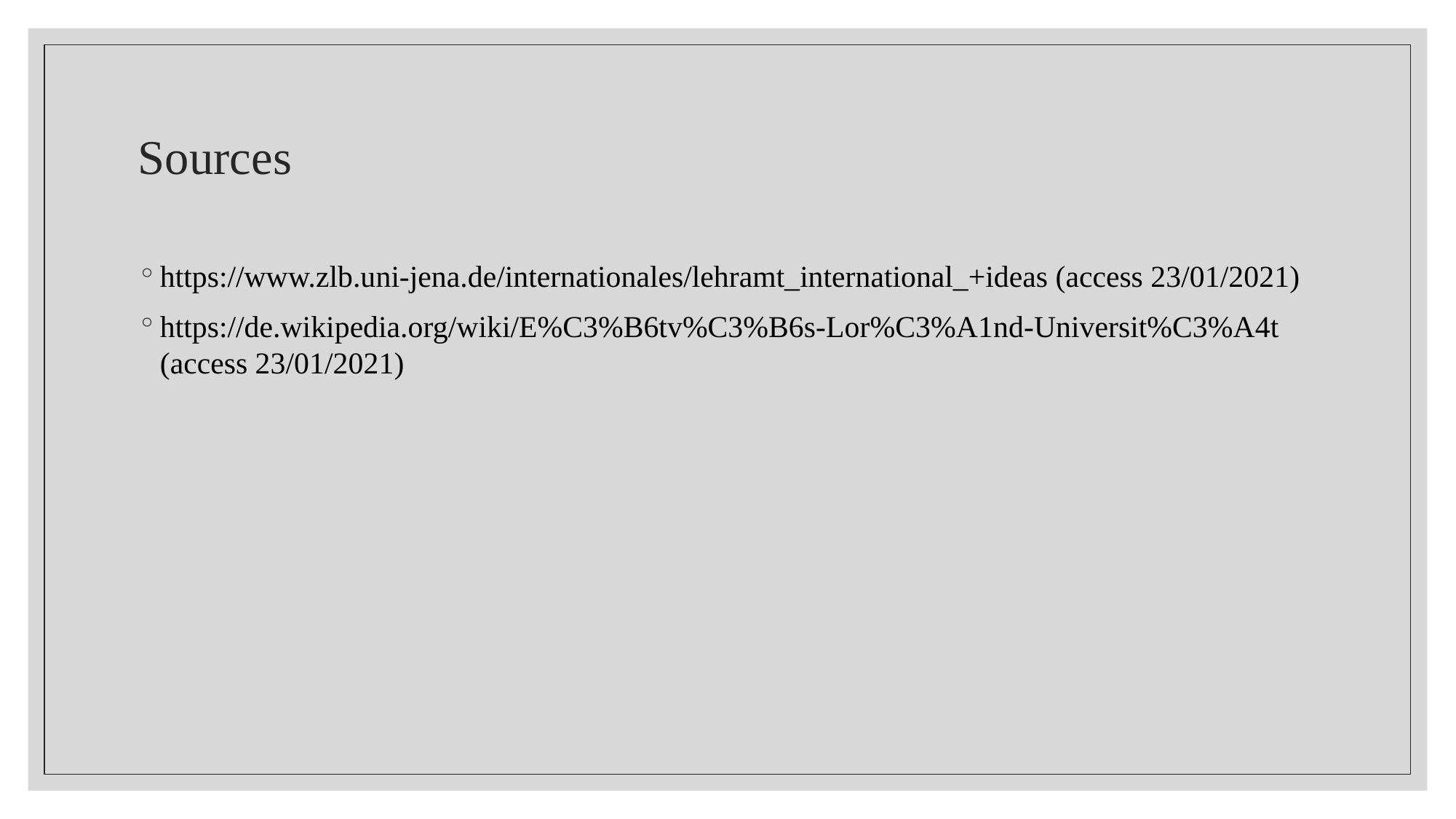

# Sources
https://www.zlb.uni-jena.de/internationales/lehramt_international_+ideas (access 23/01/2021)
https://de.wikipedia.org/wiki/E%C3%B6tv%C3%B6s-Lor%C3%A1nd-Universit%C3%A4t (access 23/01/2021)